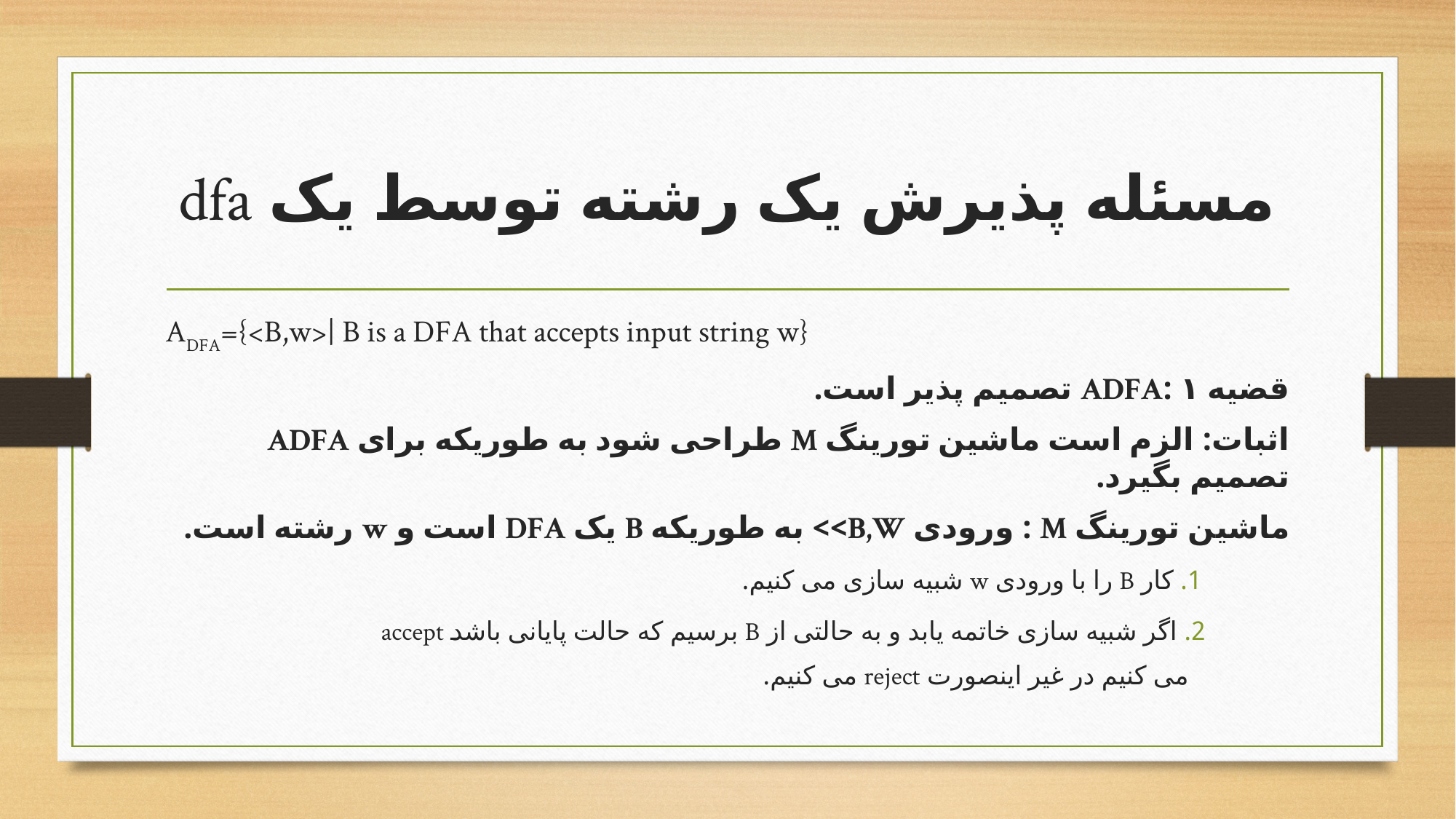

# مسئله پذیرش یک رشته توسط یک dfa
ADFA={<B,w>| B is a DFA that accepts input string w}
قضیه ۱ :ADFA تصمیم پذیر است.
اثبات: الزم است ماشین تورینگ M طراحی شود به طوریکه برای ADFA تصمیم بگیرد.
ماشین تورینگ M : ورودی B,W>> به طوریکه B یک DFA است و w رشته است.
           1. کار B را با ورودی w شبیه سازی می کنیم.
           2. اگر شبیه سازی خاتمه یابد و به حالتی از B برسیم که حالت پایانی باشد accept
               می کنیم در غیر اینصورت reject می کنیم.